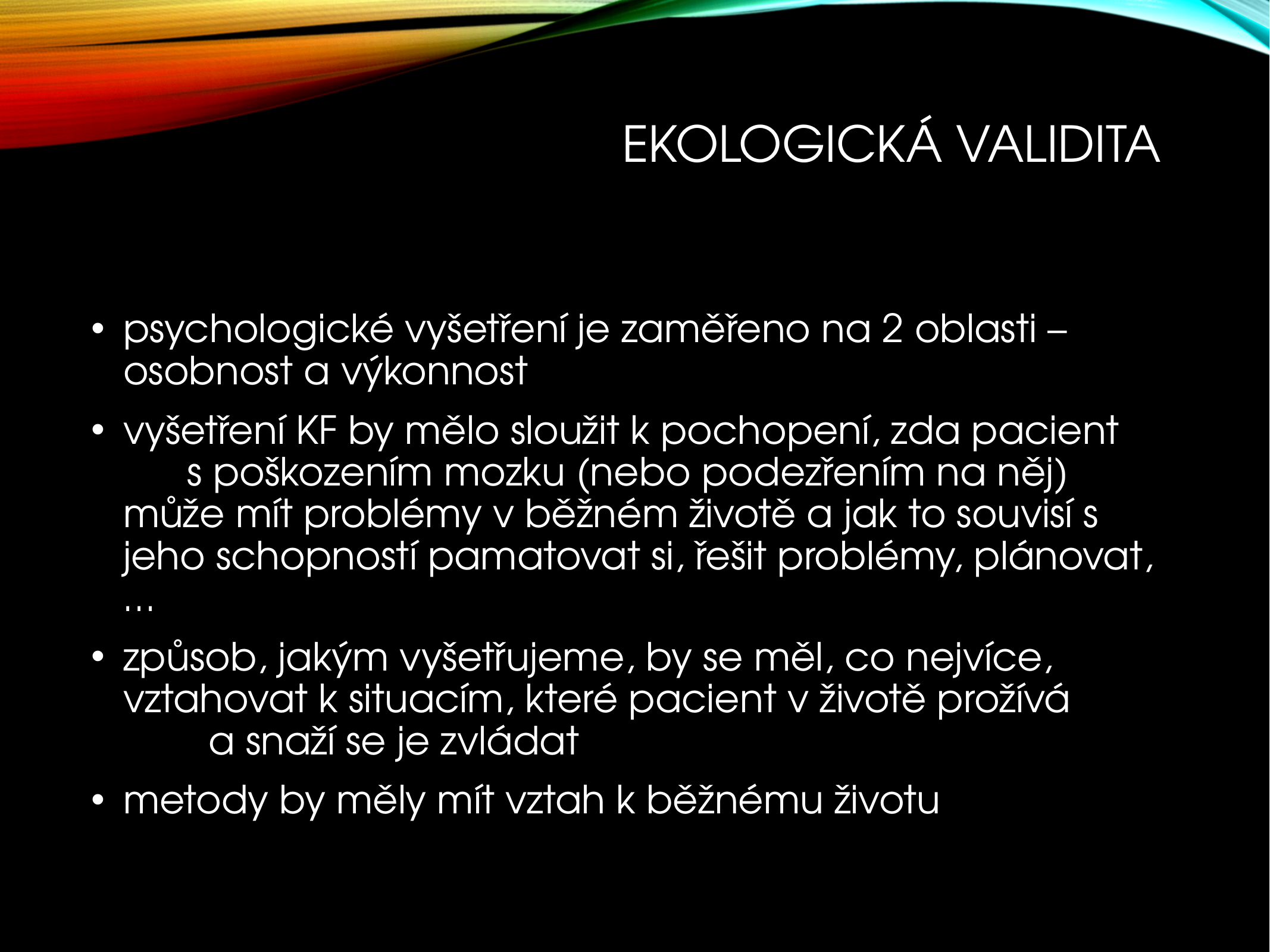

# Ekologická validita
psychologické vyšetření je zaměřeno na 2 oblasti – osobnost a výkonnost
vyšetření KF by mělo sloužit k pochopení, zda pacient            s poškozením mozku (nebo podezřením na něj) může mít problémy v běžném životě a jak to souvisí s jeho schopností pamatovat si, řešit problémy, plánovat,…
způsob, jakým vyšetřujeme, by se měl, co nejvíce, vztahovat k situacím, které pacient v životě prožívá                  a snaží se je zvládat
metody by měly mít vztah k běžnému životu